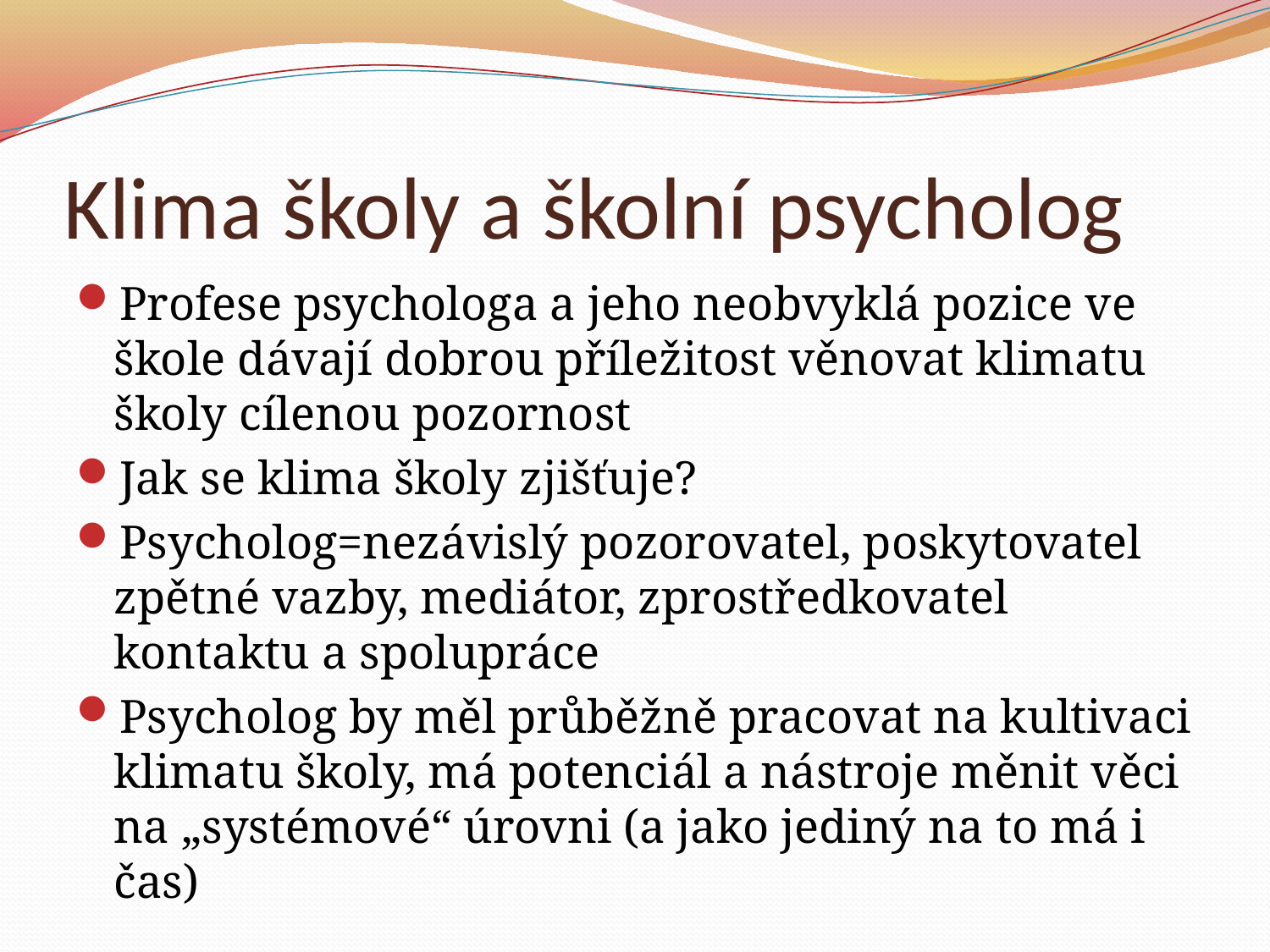

# Klima školy a školní psycholog
Profese psychologa a jeho neobvyklá pozice ve škole dávají dobrou příležitost věnovat klimatu školy cílenou pozornost
Jak se klima školy zjišťuje?
Psycholog=nezávislý pozorovatel, poskytovatel zpětné vazby, mediátor, zprostředkovatel kontaktu a spolupráce
Psycholog by měl průběžně pracovat na kultivaci klimatu školy, má potenciál a nástroje měnit věci na „systémové“ úrovni (a jako jediný na to má i čas)